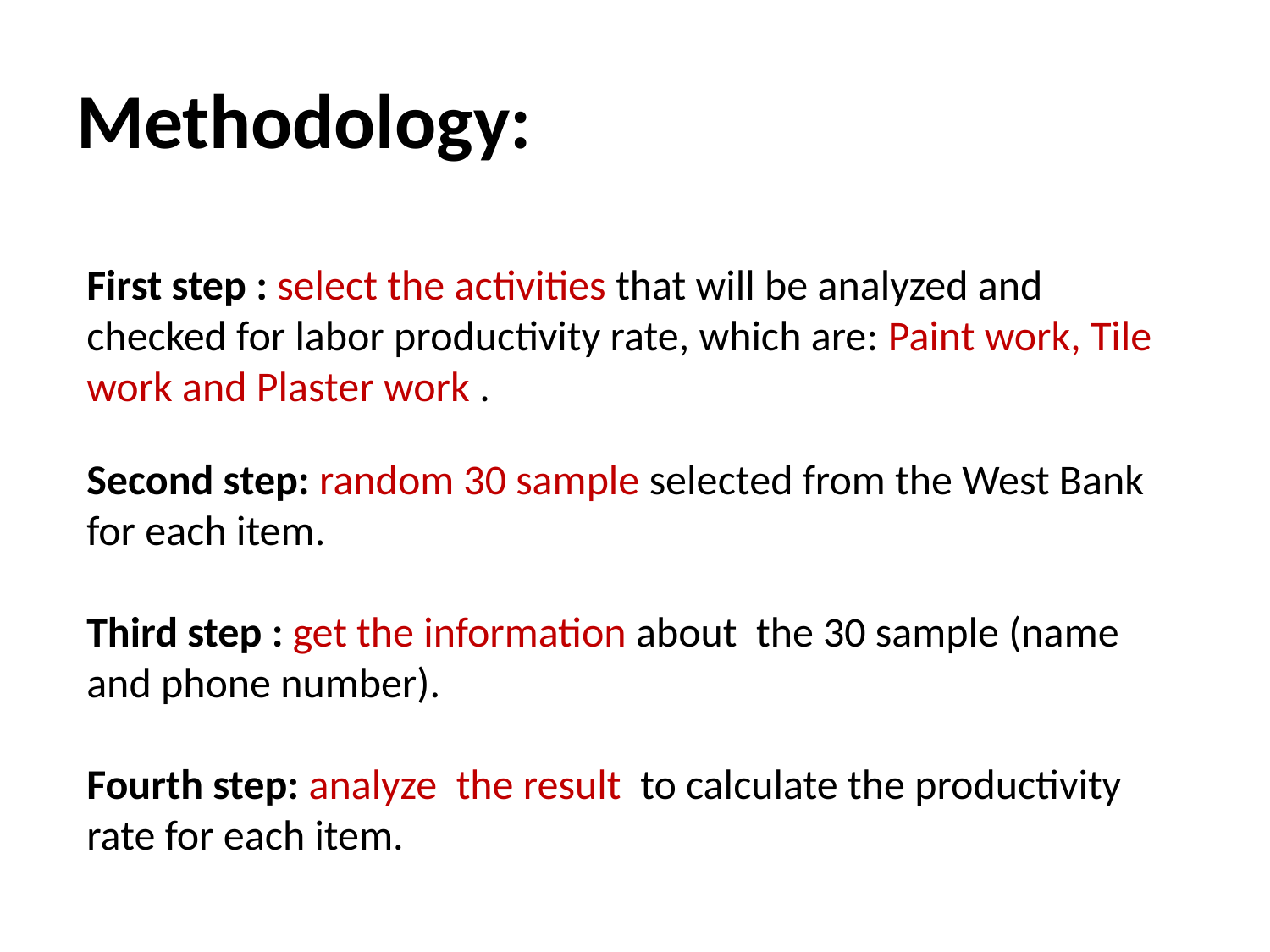

# Methodology:

First step : select the activities that will be analyzed and checked for labor productivity rate, which are: Paint work, Tile work and Plaster work .

Second step: random 30 sample selected from the West Bank for each item.

Third step : get the information about  the 30 sample (name and phone number).

Fourth step: analyze  the result  to calculate the productivity rate for each item.